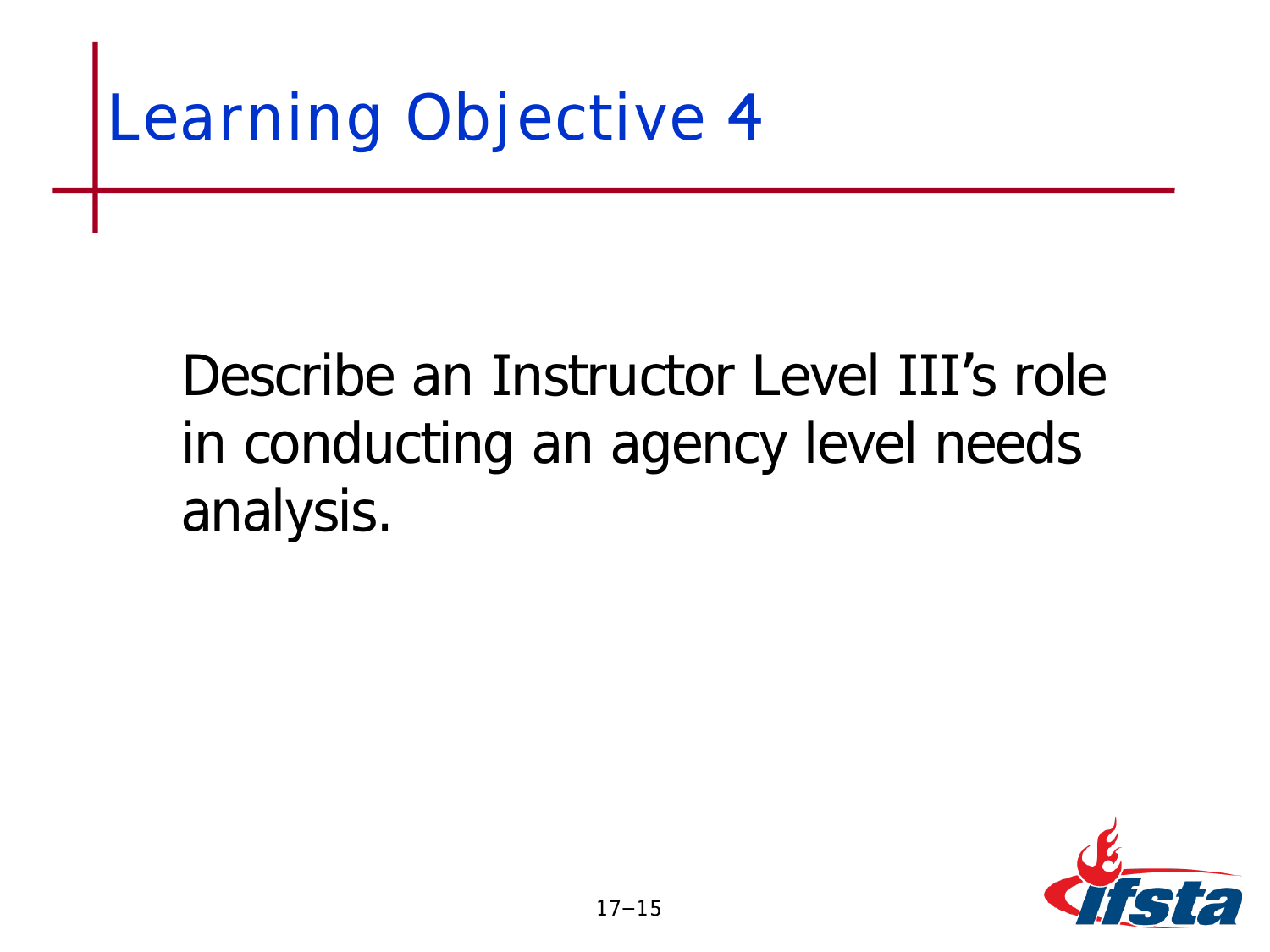

# Learning Objective 4

Describe an Instructor Level III’s role in conducting an agency level needs analysis.
17–15